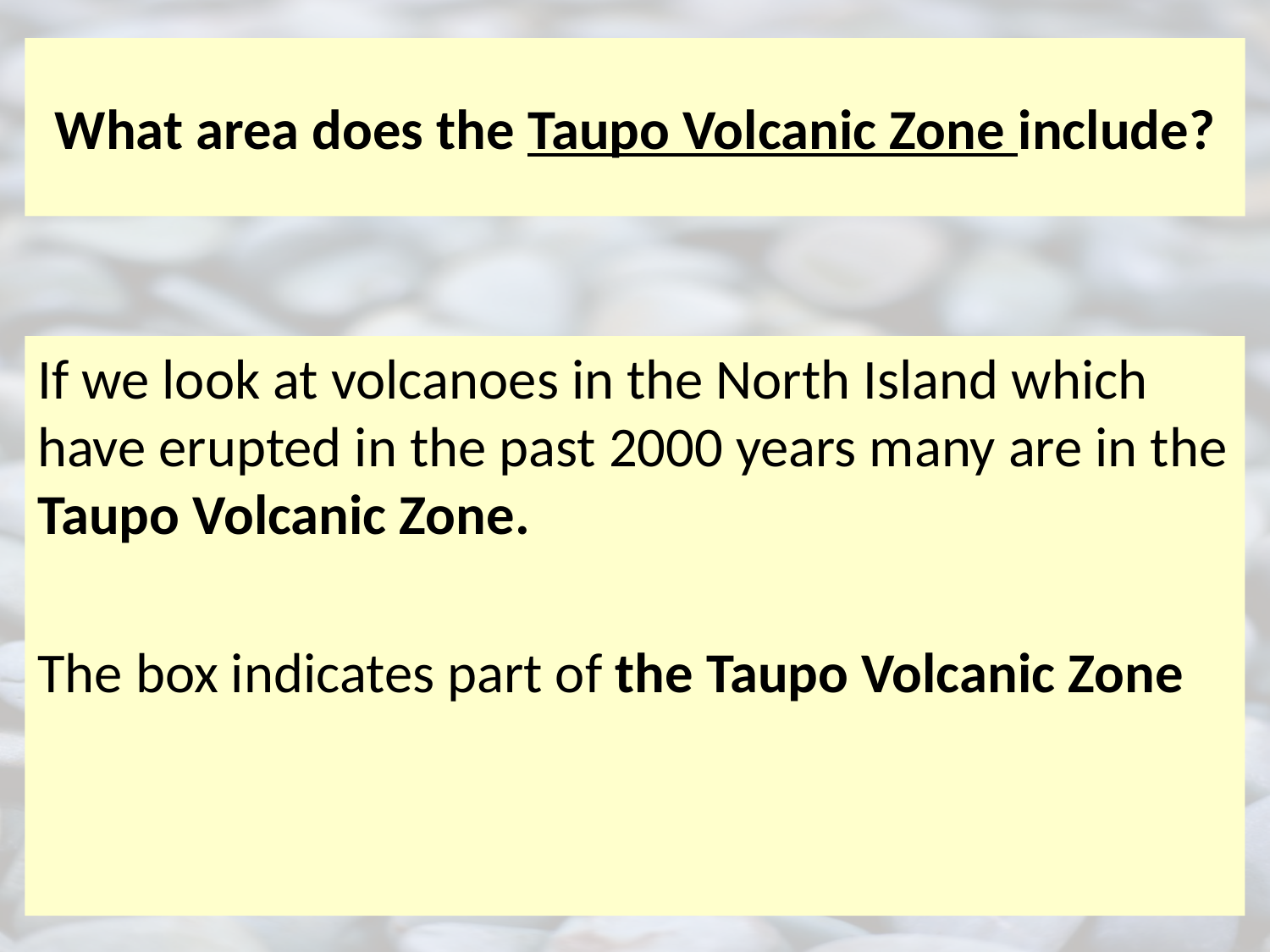

# What area does the Taupo Volcanic Zone include?
If we look at volcanoes in the North Island which have erupted in the past 2000 years many are in the Taupo Volcanic Zone.

The box indicates part of the Taupo Volcanic Zone